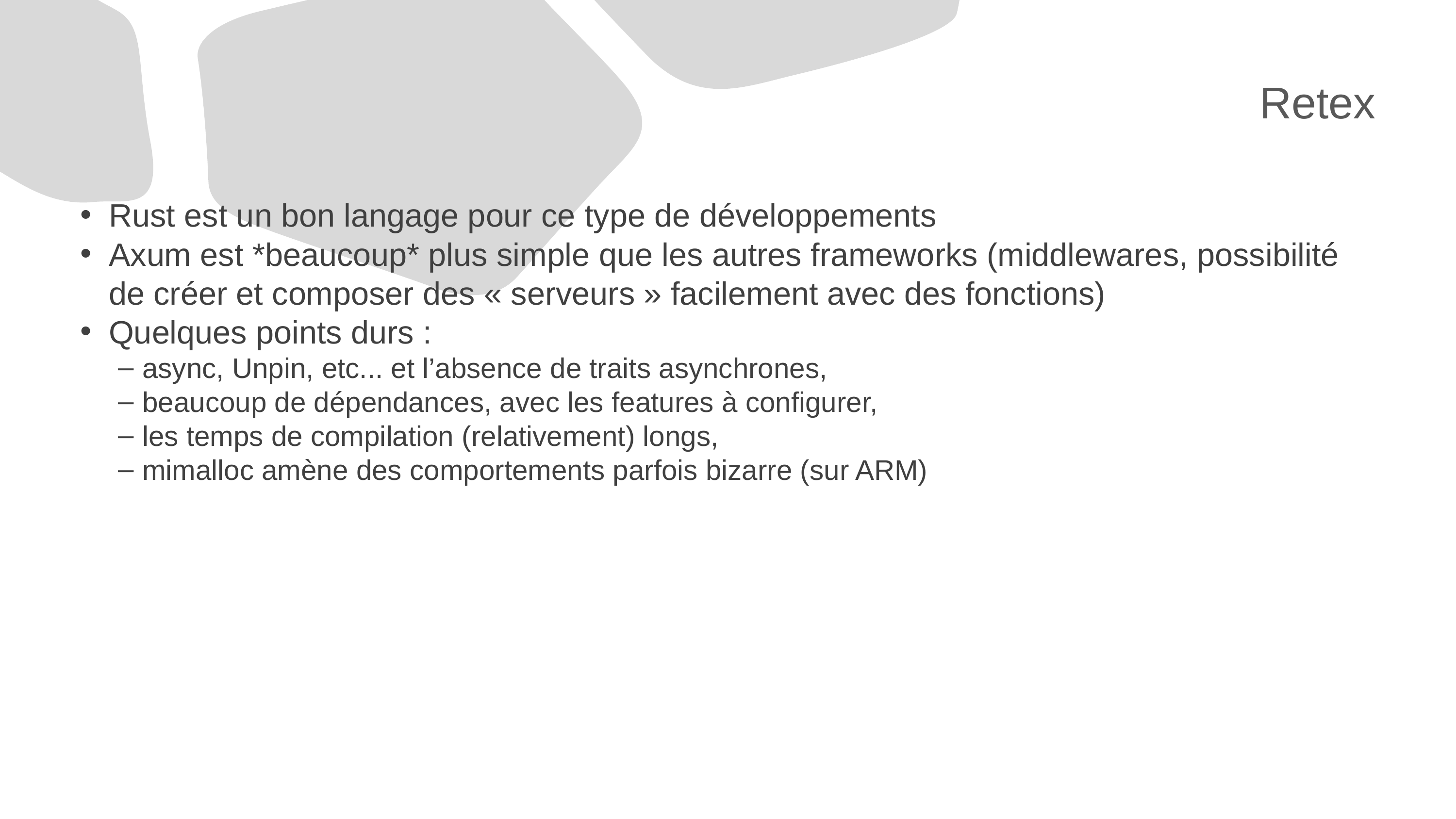

# Retex
Rust est un bon langage pour ce type de développements
Axum est *beaucoup* plus simple que les autres frameworks (middlewares, possibilité de créer et composer des « serveurs » facilement avec des fonctions)
Quelques points durs :
async, Unpin, etc... et l’absence de traits asynchrones,
beaucoup de dépendances, avec les features à configurer,
les temps de compilation (relativement) longs,
mimalloc amène des comportements parfois bizarre (sur ARM)